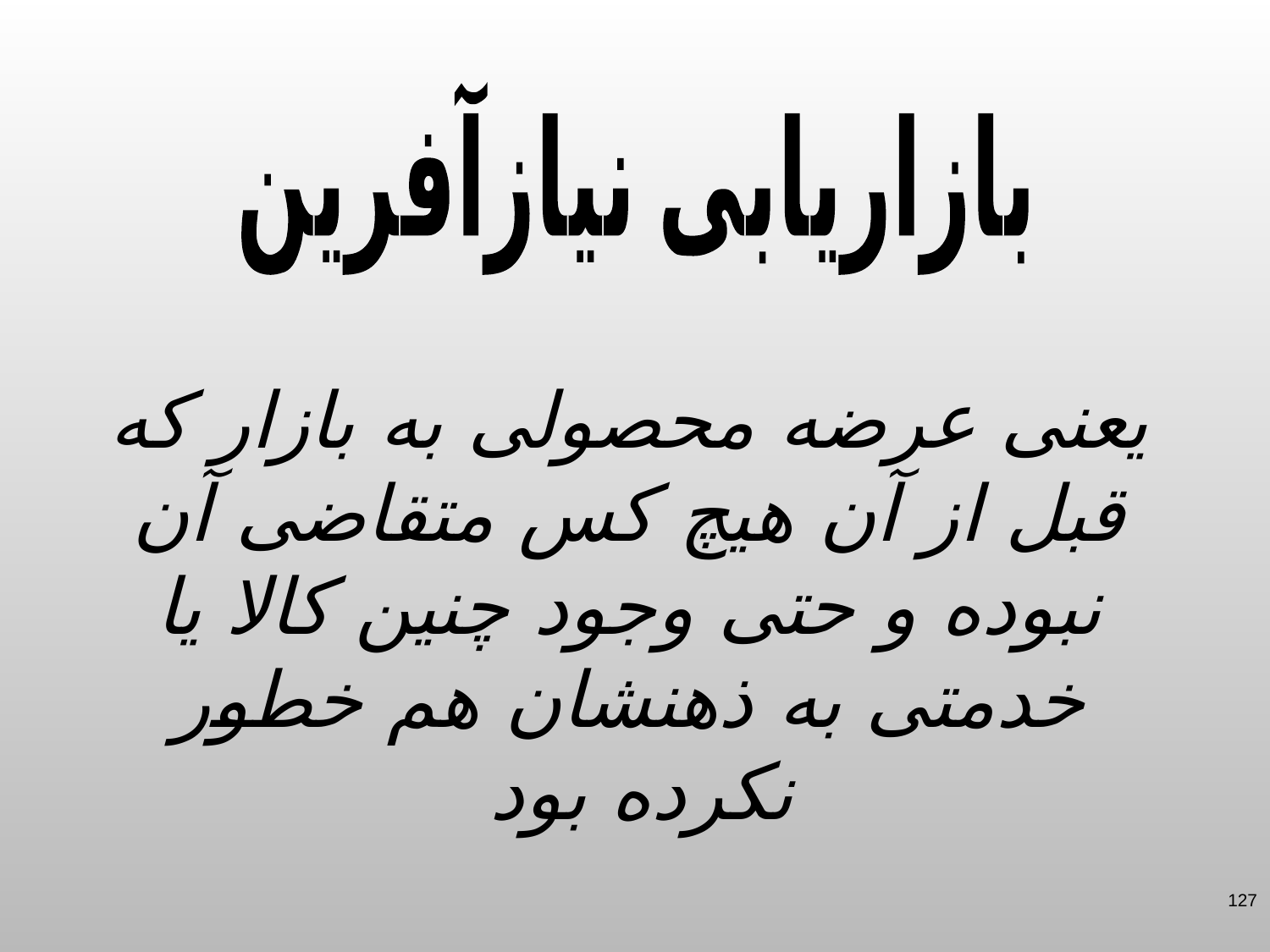

بازاریابی نیازآفرین
یعنی عرضه محصولی به بازار که قبل از آن هیچ کس متقاضی آن نبوده و حتی وجود چنین کالا یا خدمتی به ذهنشان هم خطور نکرده بود
127